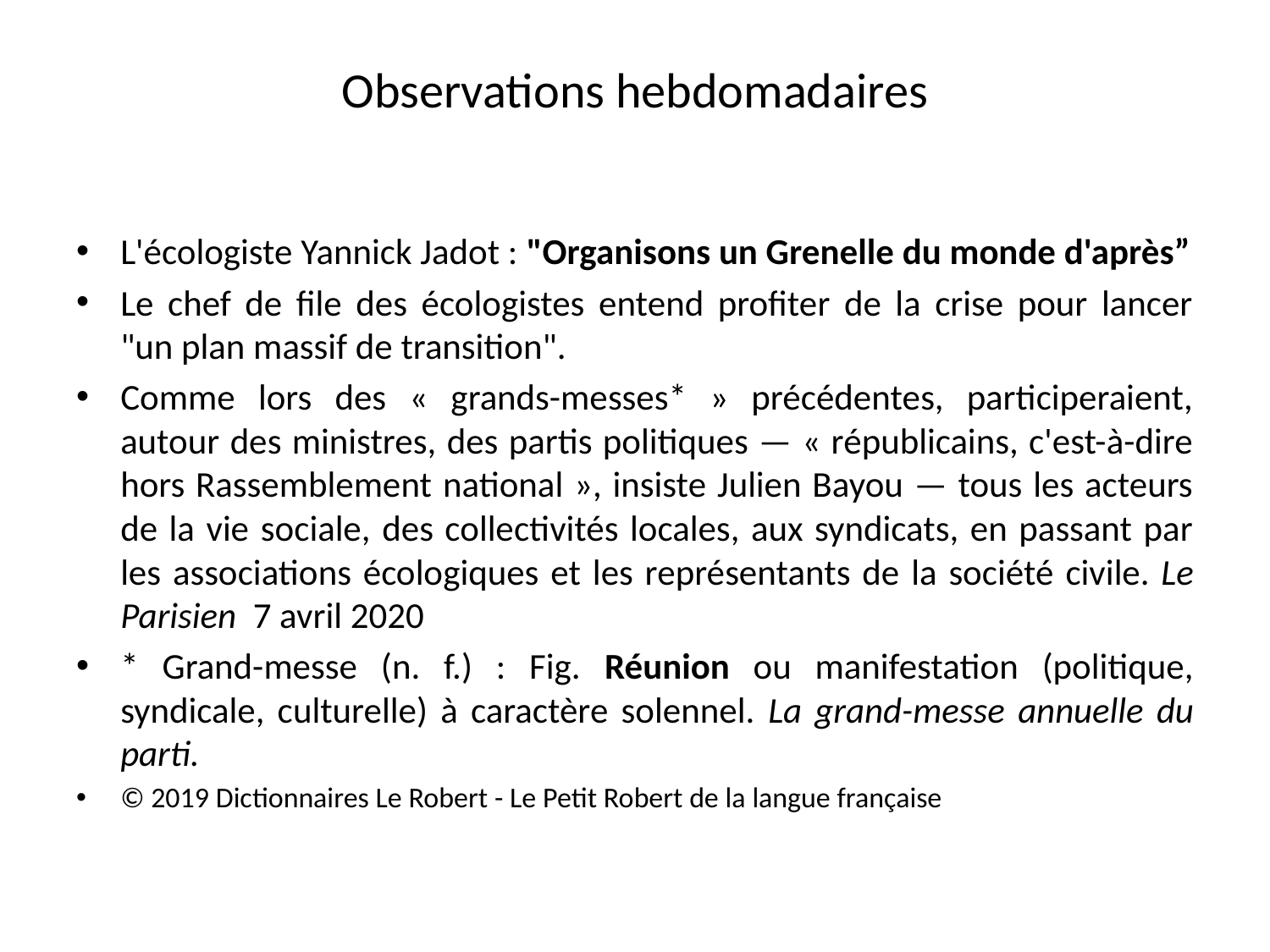

# Observations hebdomadaires
L'écologiste Yannick Jadot : "Organisons un Grenelle du monde d'après”
Le chef de file des écologistes entend profiter de la crise pour lancer "un plan massif de transition".
Comme lors des « grands-messes* » précédentes, participeraient, autour des ministres, des partis politiques — « républicains, c'est-à-dire hors Rassemblement national », insiste Julien Bayou — tous les acteurs de la vie sociale, des collectivités locales, aux syndicats, en passant par les associations écologiques et les représentants de la société civile. Le Parisien  7 avril 2020
* Grand-messe (n. f.) : Fig. Réunion ou manifestation (politique, syndicale, culturelle) à caractère solennel. La grand-messe annuelle du parti.
© 2019 Dictionnaires Le Robert - Le Petit Robert de la langue française